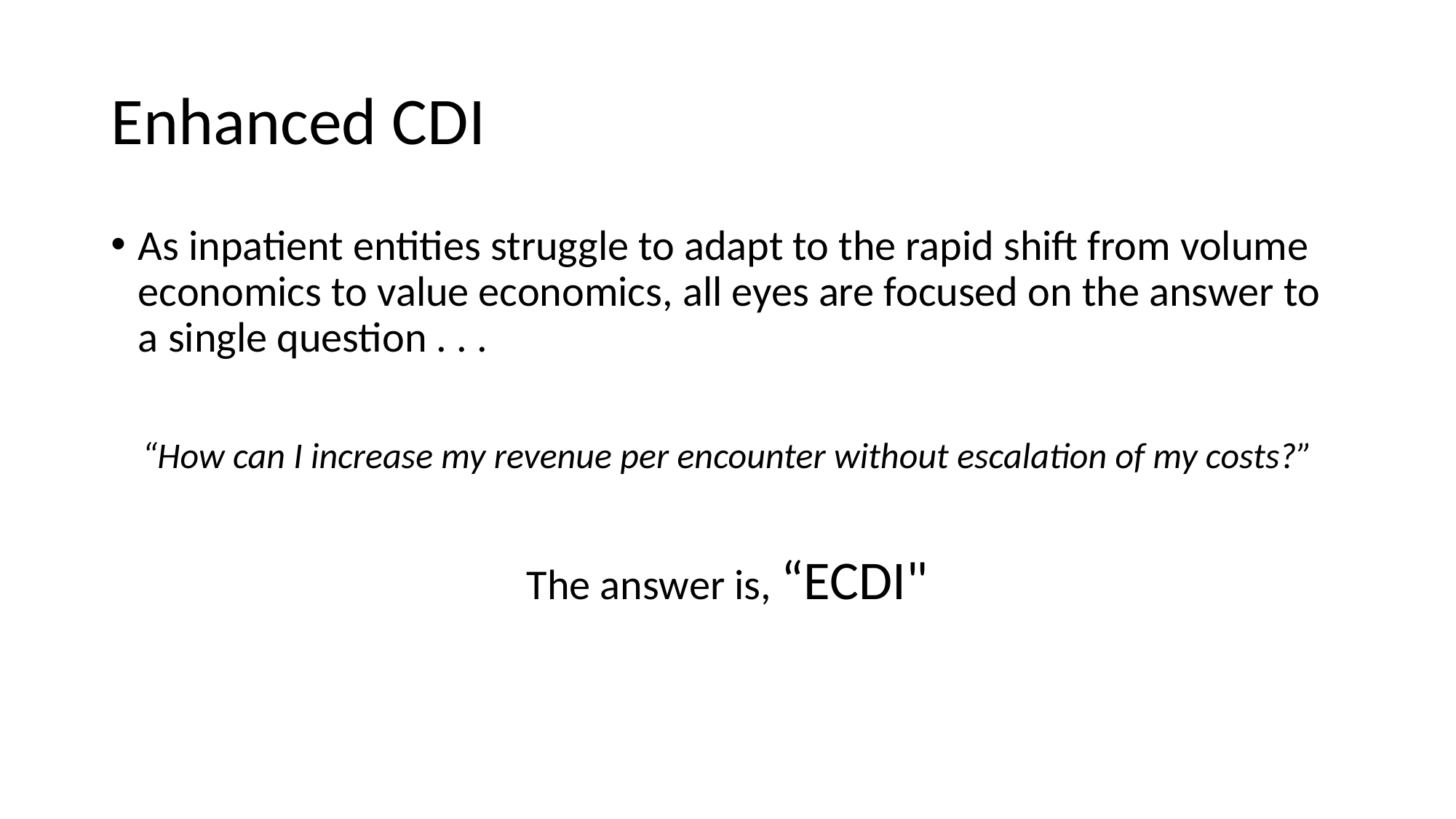

# Enhanced CDI
As inpatient entities struggle to adapt to the rapid shift from volume economics to value economics, all eyes are focused on the answer to a single question . . .

“How can I increase my revenue per encounter without escalation of my costs?”

The answer is, “ECDI"